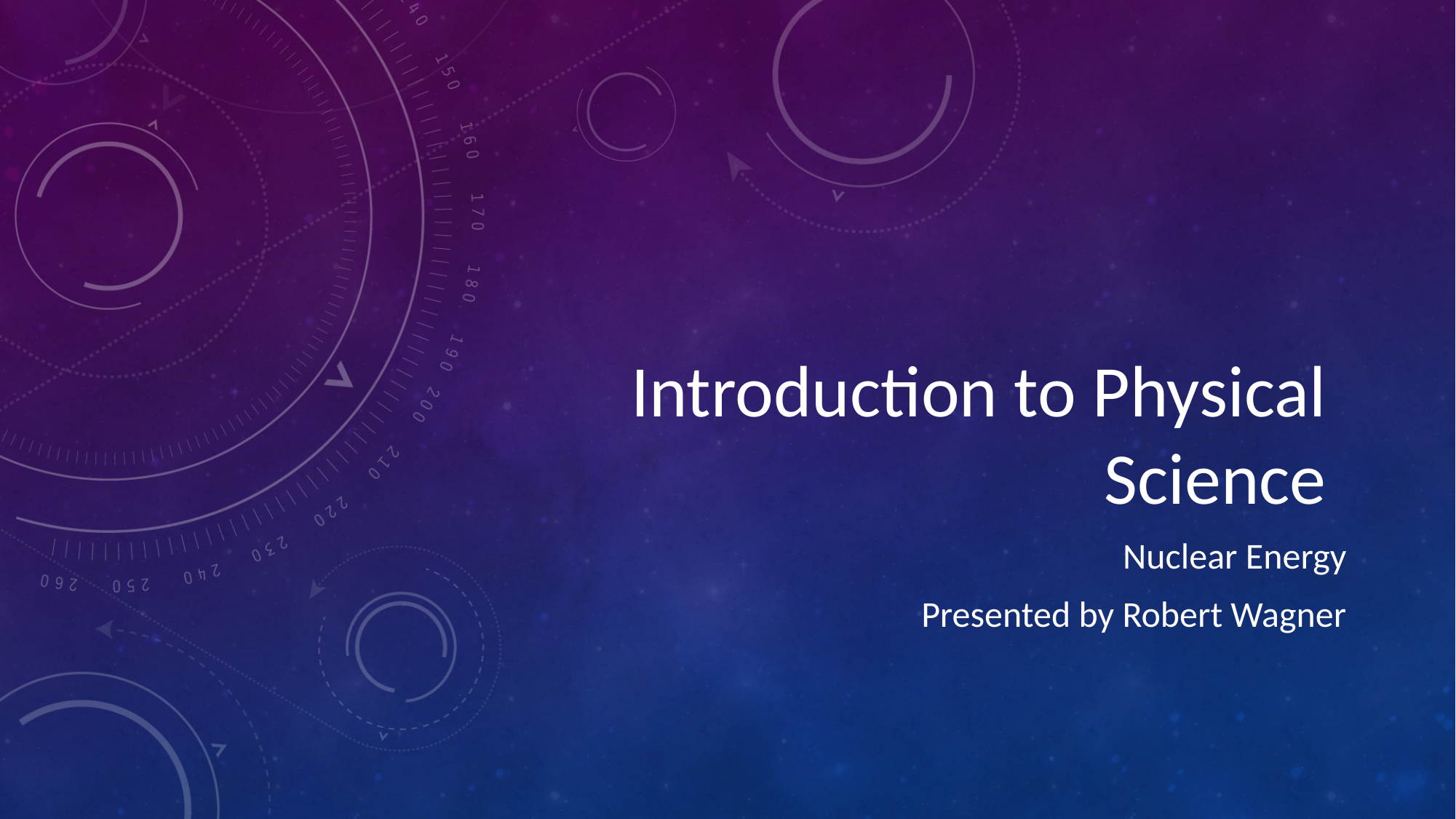

# Introduction to Physical Science
Nuclear Energy
Presented by Robert Wagner